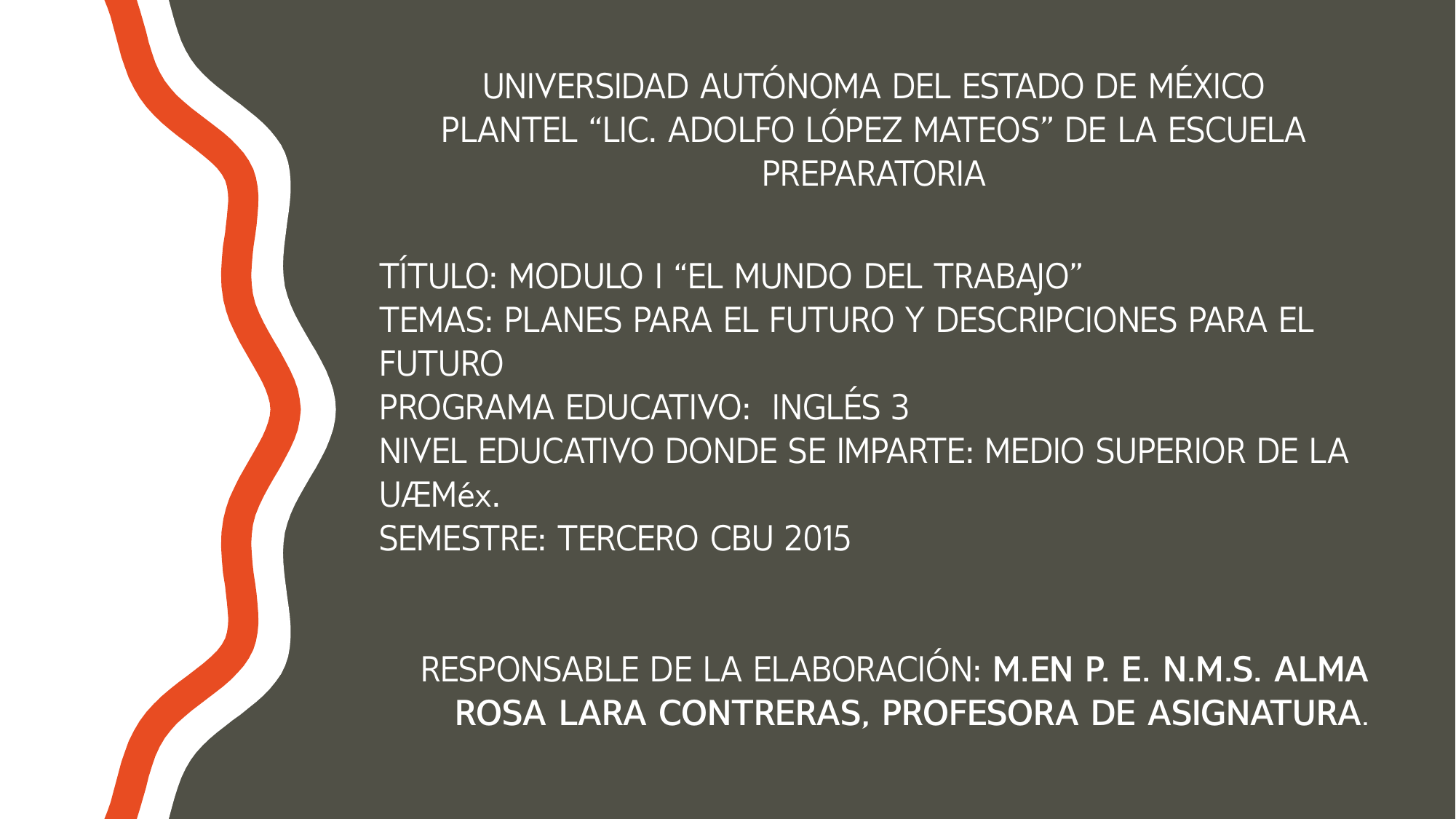

UNIVERSIDAD AUTÓNOMA DEL ESTADO DE MÉXICO
PLANTEL “LIC. ADOLFO LÓPEZ MATEOS” DE LA ESCUELA PREPARATORIA
TÍTULO: MODULO I “EL MUNDO DEL TRABAJO”
TEMAS: PLANES PARA EL FUTURO Y DESCRIPCIONES PARA EL FUTURO
PROGRAMA EDUCATIVO:  INGLÉS 3
NIVEL EDUCATIVO DONDE SE IMPARTE: MEDIO SUPERIOR DE LA UAEMéx.
SEMESTRE: TERCERO CBU 2015

RESPONSABLE DE LA ELABORACIÓN: M.EN P. E. N.M.S. ALMA ROSA LARA CONTRERAS, PROFESORA DE ASIGNATURA.